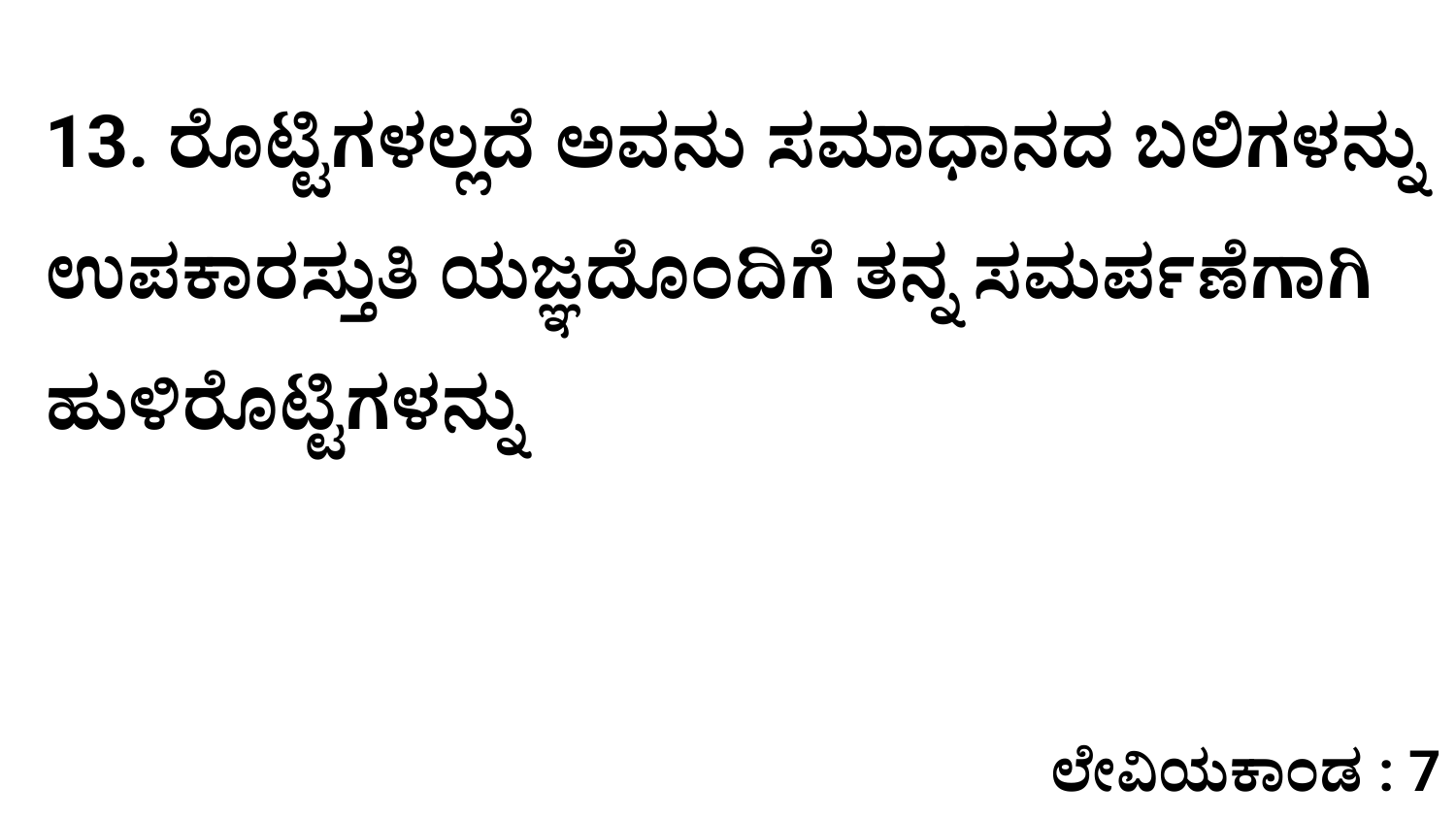

13. ರೊಟ್ಟಿಗಳಲ್ಲದೆ ಅವನು ಸಮಾಧಾನದ ಬಲಿಗಳನ್ನು ಉಪಕಾರಸ್ತುತಿ ಯಜ್ಞದೊಂದಿಗೆ ತನ್ನ ಸಮರ್ಪಣೆಗಾಗಿ ಹುಳಿರೊಟ್ಟಿಗಳನ್ನು
ಲೇವಿಯಕಾಂಡ : 7